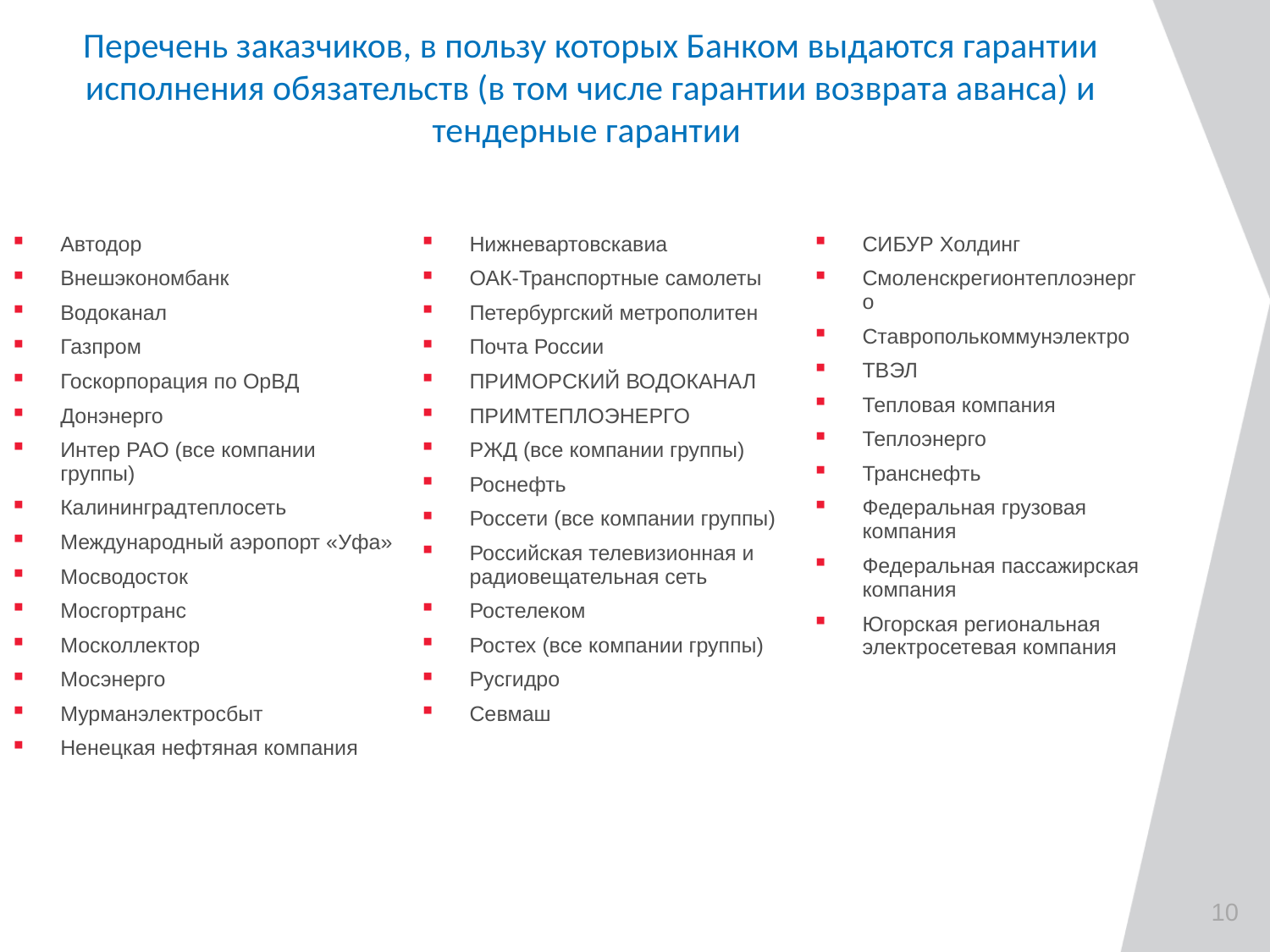

# Перечень заказчиков, в пользу которых Банком выдаются гарантии исполнения обязательств (в том числе гарантии возврата аванса) и тендерные гарантии
| Автодор Внешэкономбанк Водоканал Газпром Госкорпорация по ОрВД Донэнерго Интер РАО (все компании группы) Калининградтеплосеть Международный аэропорт «Уфа» Мосводосток Мосгортранс Москоллектор Мосэнерго Мурманэлектросбыт Ненецкая нефтяная компания | Нижневартовскавиа ОАК-Транспортные самолеты Петербургский метрополитен Почта России ПРИМОРСКИЙ ВОДОКАНАЛ ПРИМТЕПЛОЭНЕРГО РЖД (все компании группы) Роснефть Россети (все компании группы) Российская телевизионная и радиовещательная сеть Ростелеком Ростех (все компании группы) Русгидро Севмаш | СИБУР Холдинг Смоленскрегионтеплоэнерго Ставрополькоммунэлектро ТВЭЛ Тепловая компания Теплоэнерго Транснефть Федеральная грузовая компания Федеральная пассажирская компания Югорская региональная электросетевая компания |
| --- | --- | --- |
10